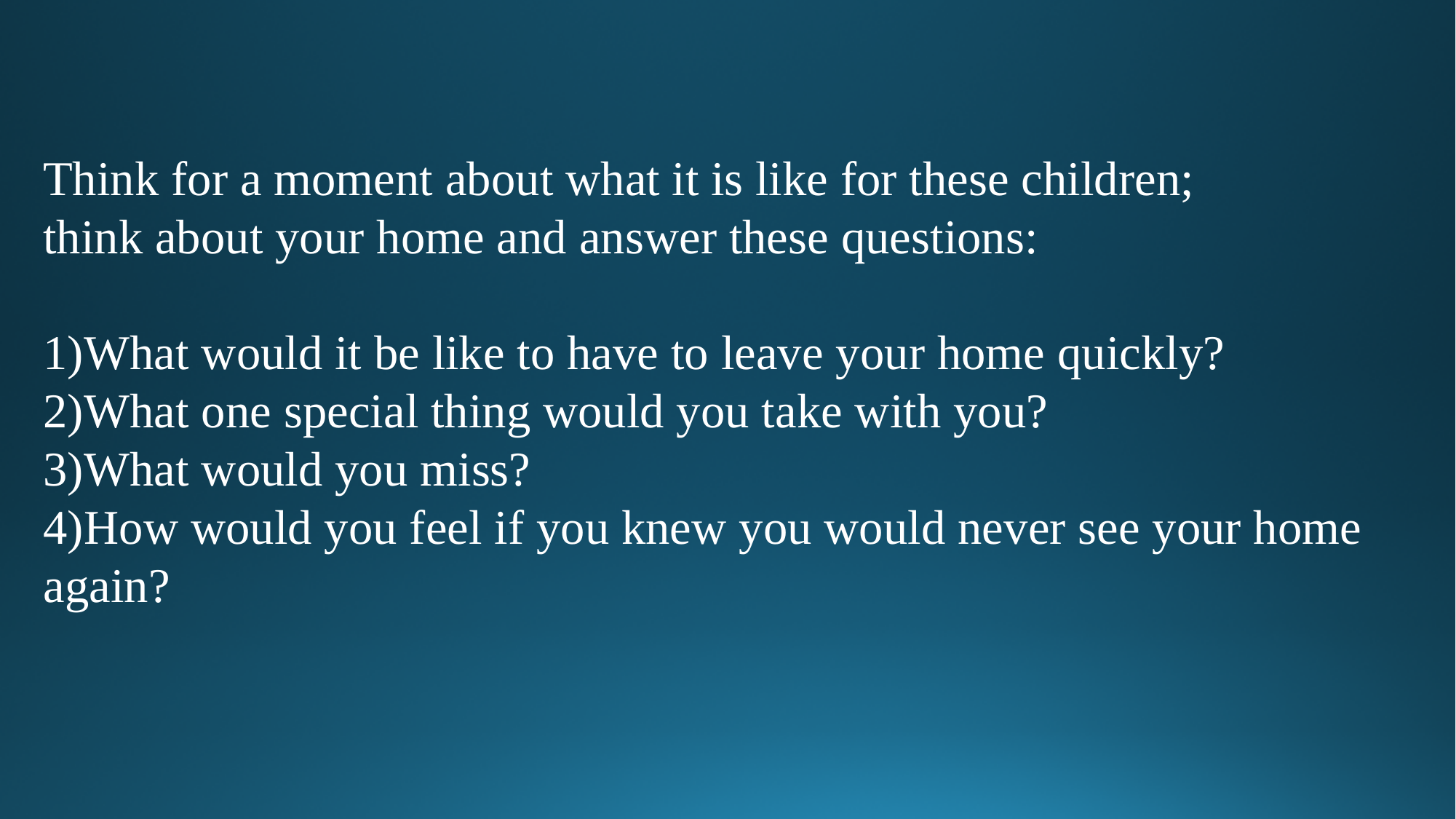

Think for a moment about what it is like for these children;
think about your home and answer these questions:

What would it be like to have to leave your home quickly?
What one special thing would you take with you?
What would you miss?
How would you feel if you knew you would never see your home
again?